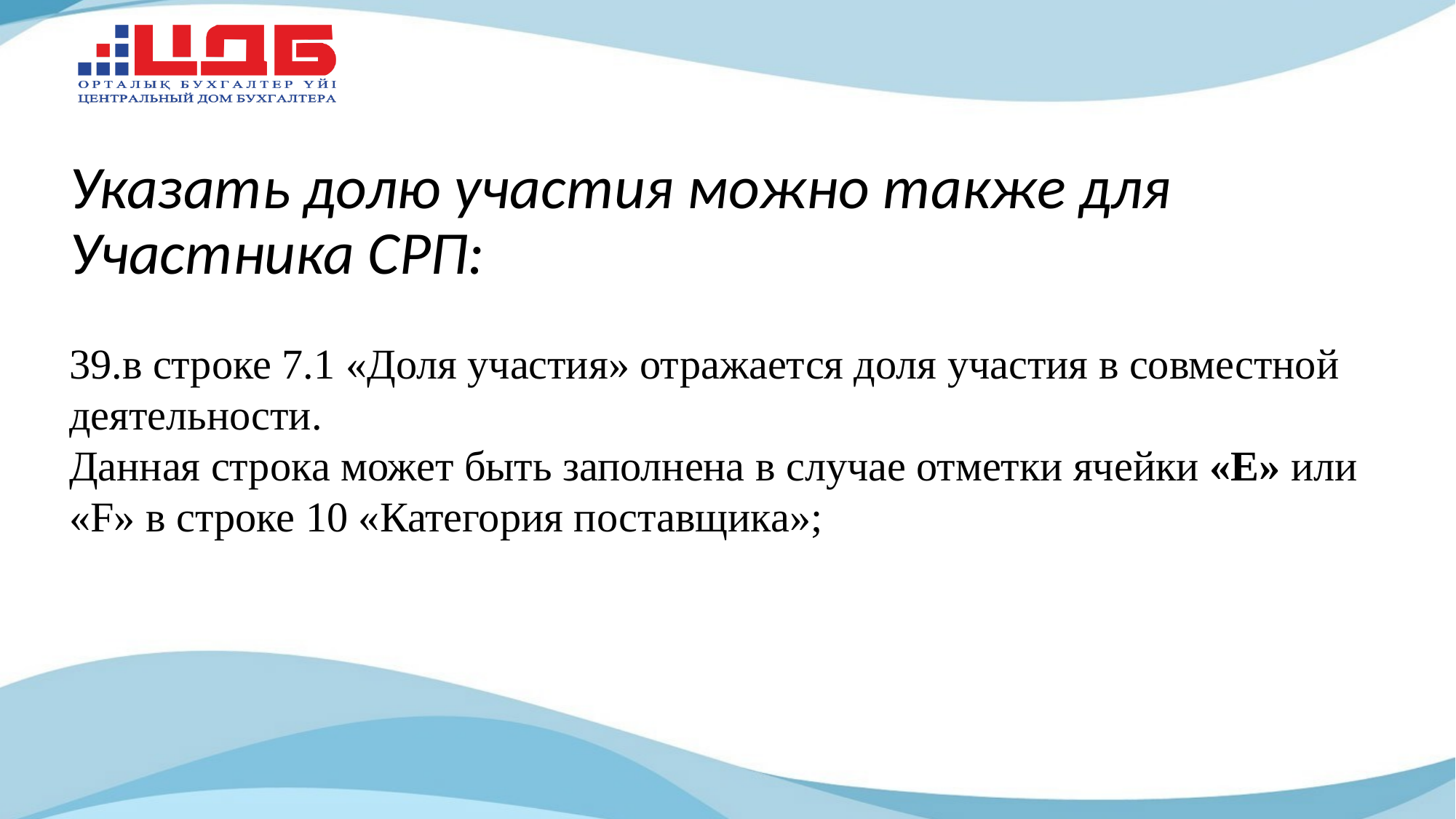

# Указать долю участия можно также для Участника СРП:
39.в строке 7.1 «Доля участия» отражается доля участия в совместной деятельности.
Данная строка может быть заполнена в случае отметки ячейки «Е» или «F» в строке 10 «Категория поставщика»;